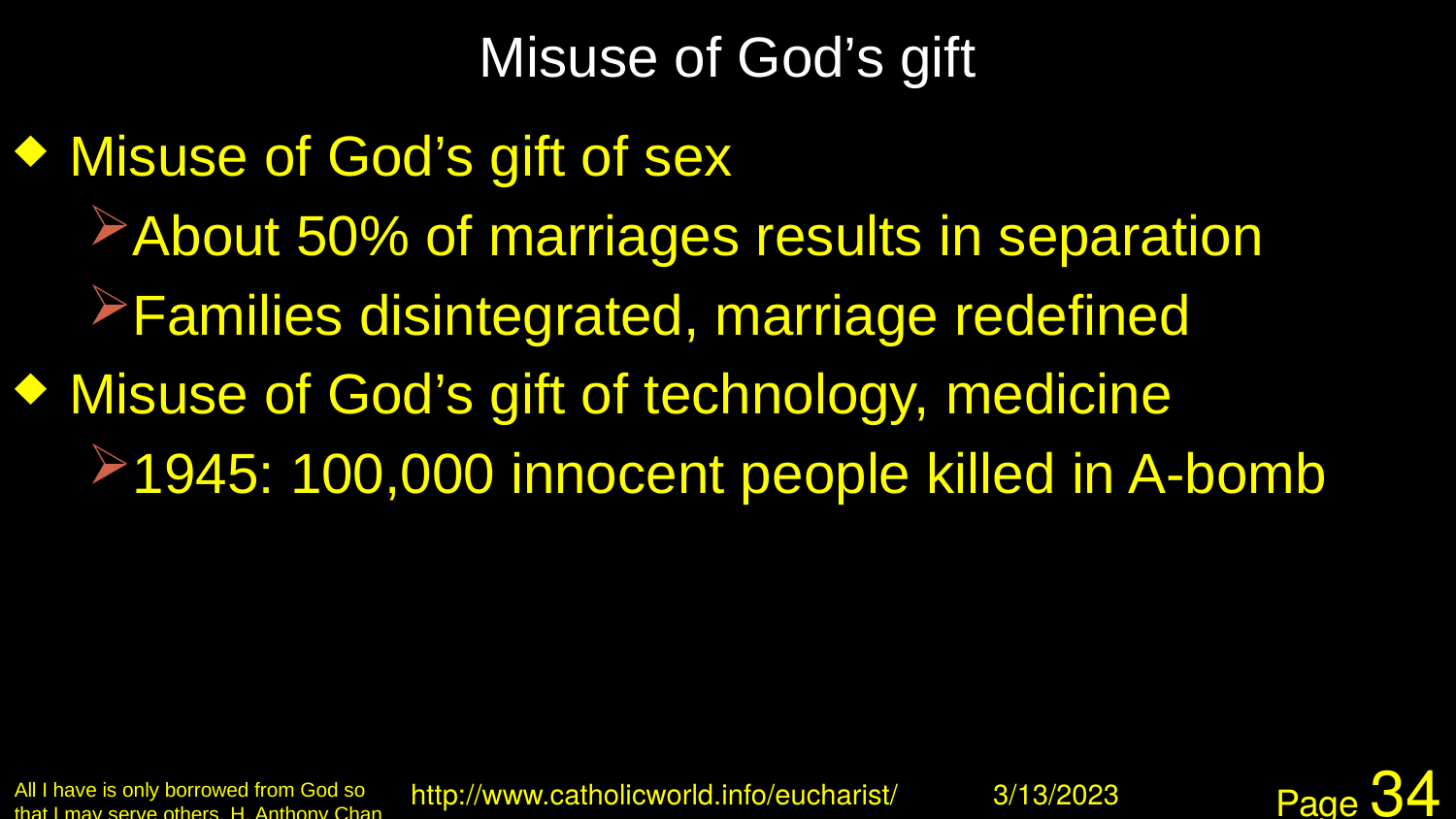

# Misuse of God’s gift
Misuse of God’s gift of sex
About 50% of marriages results in separation
Families disintegrated, marriage redefined
Misuse of God’s gift of technology, medicine
1945: 100,000 innocent people killed in A-bomb